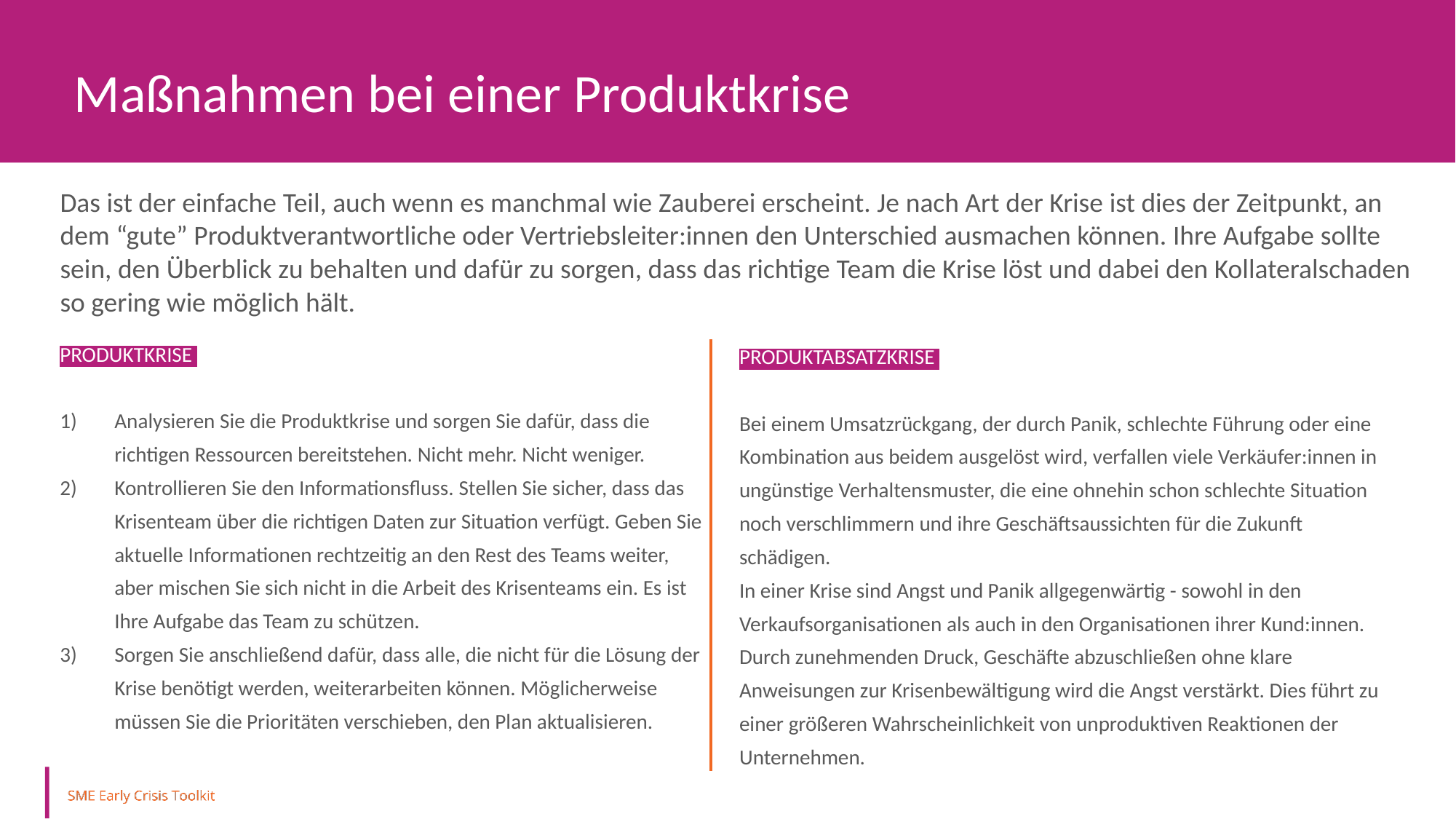

Maßnahmen bei einer Produktkrise
Das ist der einfache Teil, auch wenn es manchmal wie Zauberei erscheint. Je nach Art der Krise ist dies der Zeitpunkt, an dem “gute” Produktverantwortliche oder Vertriebsleiter:innen den Unterschied ausmachen können. Ihre Aufgabe sollte sein, den Überblick zu behalten und dafür zu sorgen, dass das richtige Team die Krise löst und dabei den Kollateralschaden so gering wie möglich hält.

PRODUKTKRISE

Analysieren Sie die Produktkrise und sorgen Sie dafür, dass die richtigen Ressourcen bereitstehen. Nicht mehr. Nicht weniger.
Kontrollieren Sie den Informationsfluss. Stellen Sie sicher, dass das Krisenteam über die richtigen Daten zur Situation verfügt. Geben Sie aktuelle Informationen rechtzeitig an den Rest des Teams weiter, aber mischen Sie sich nicht in die Arbeit des Krisenteams ein. Es ist Ihre Aufgabe das Team zu schützen.
Sorgen Sie anschließend dafür, dass alle, die nicht für die Lösung der Krise benötigt werden, weiterarbeiten können. Möglicherweise müssen Sie die Prioritäten verschieben, den Plan aktualisieren.
PRODUKTABSATZKRISE

Bei einem Umsatzrückgang, der durch Panik, schlechte Führung oder eine Kombination aus beidem ausgelöst wird, verfallen viele Verkäufer:innen in ungünstige Verhaltensmuster, die eine ohnehin schon schlechte Situation noch verschlimmern und ihre Geschäftsaussichten für die Zukunft schädigen.
In einer Krise sind Angst und Panik allgegenwärtig - sowohl in den Verkaufsorganisationen als auch in den Organisationen ihrer Kund:innen. Durch zunehmenden Druck, Geschäfte abzuschließen ohne klare Anweisungen zur Krisenbewältigung wird die Angst verstärkt. Dies führt zu einer größeren Wahrscheinlichkeit von unproduktiven Reaktionen der Unternehmen.